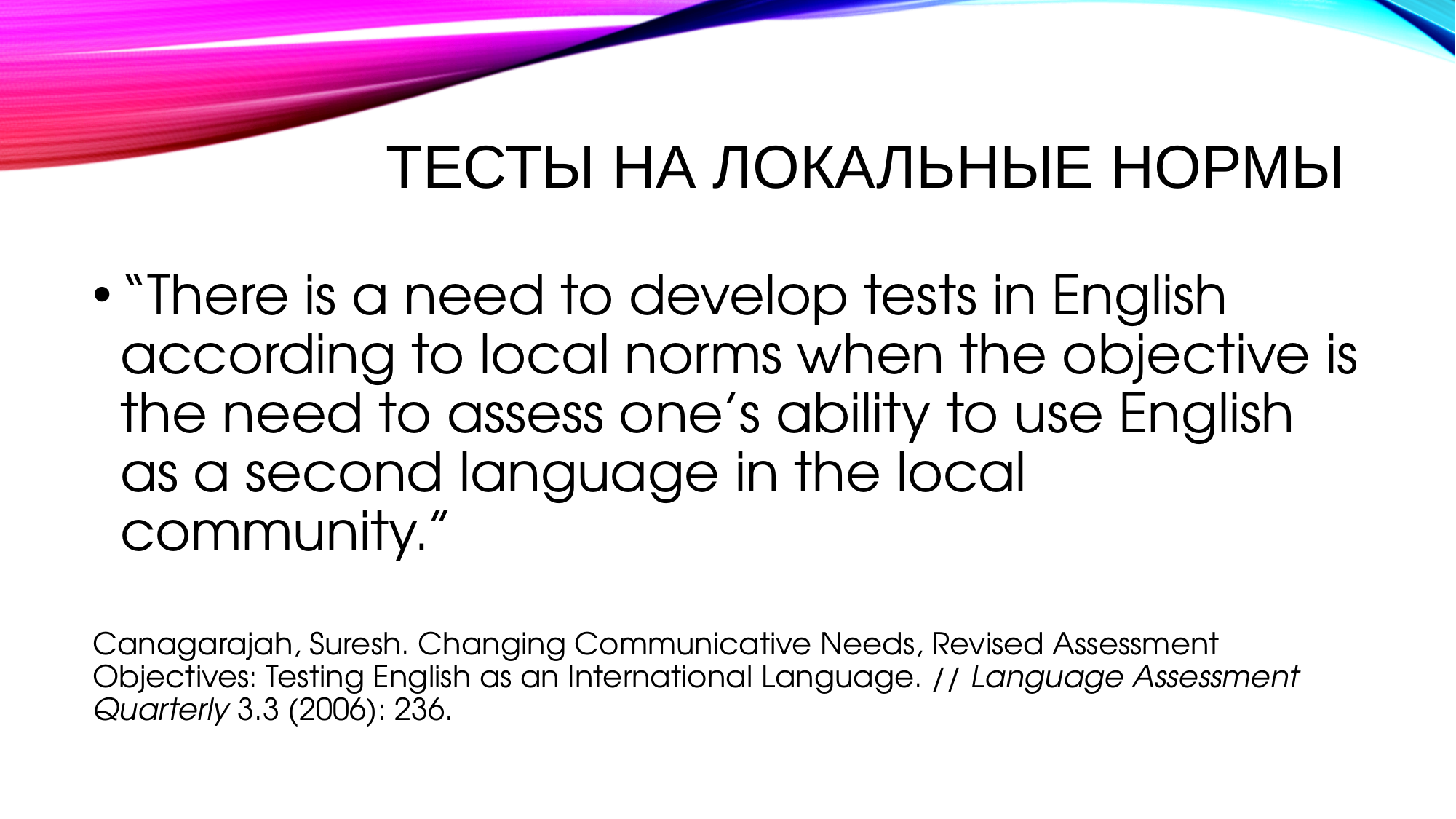

# Тесты на локальные нормы
“There is a need to develop tests in English according to local norms when the objective is the need to assess one’s ability to use English as a second language in the local community.”

Canagarajah, Suresh. Changing Communicative Needs, Revised Assessment Objectives: Testing English as an International Language. // Language Assessment Quarterly 3.3 (2006): 236.